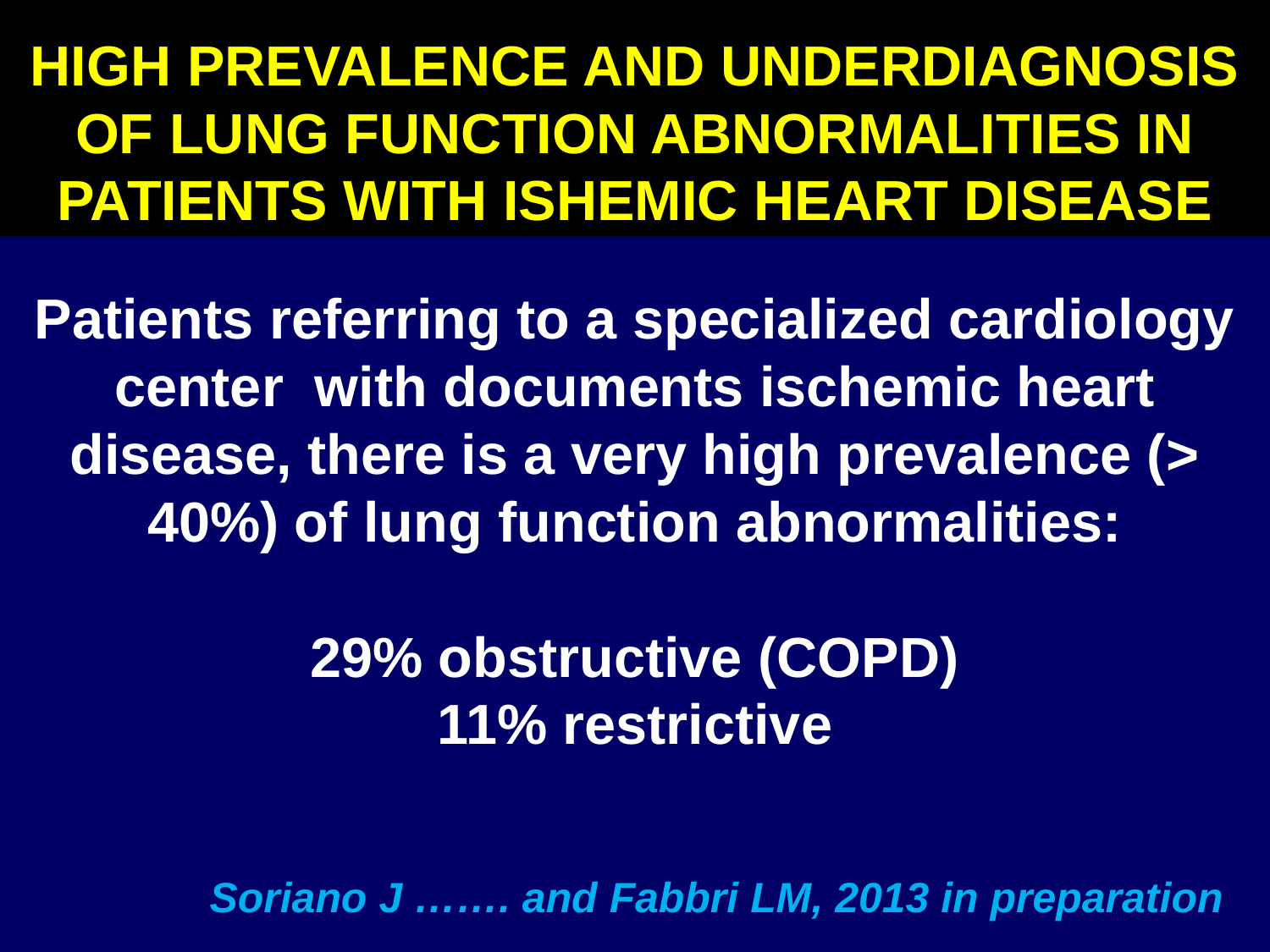

HIGH PREVALENCE AND UNDERDIAGNOSIS OF LUNG FUNCTION ABNORMALITIES IN PATIENTS WITH ISHEMIC HEART DISEASE
Patients referring to a specialized cardiology center  with documents ischemic heart disease, there is a very high prevalence (> 40%) of lung function abnormalities:

29% obstructive (COPD)
11% restrictive
Soriano J ……. and Fabbri LM, 2013 in preparation